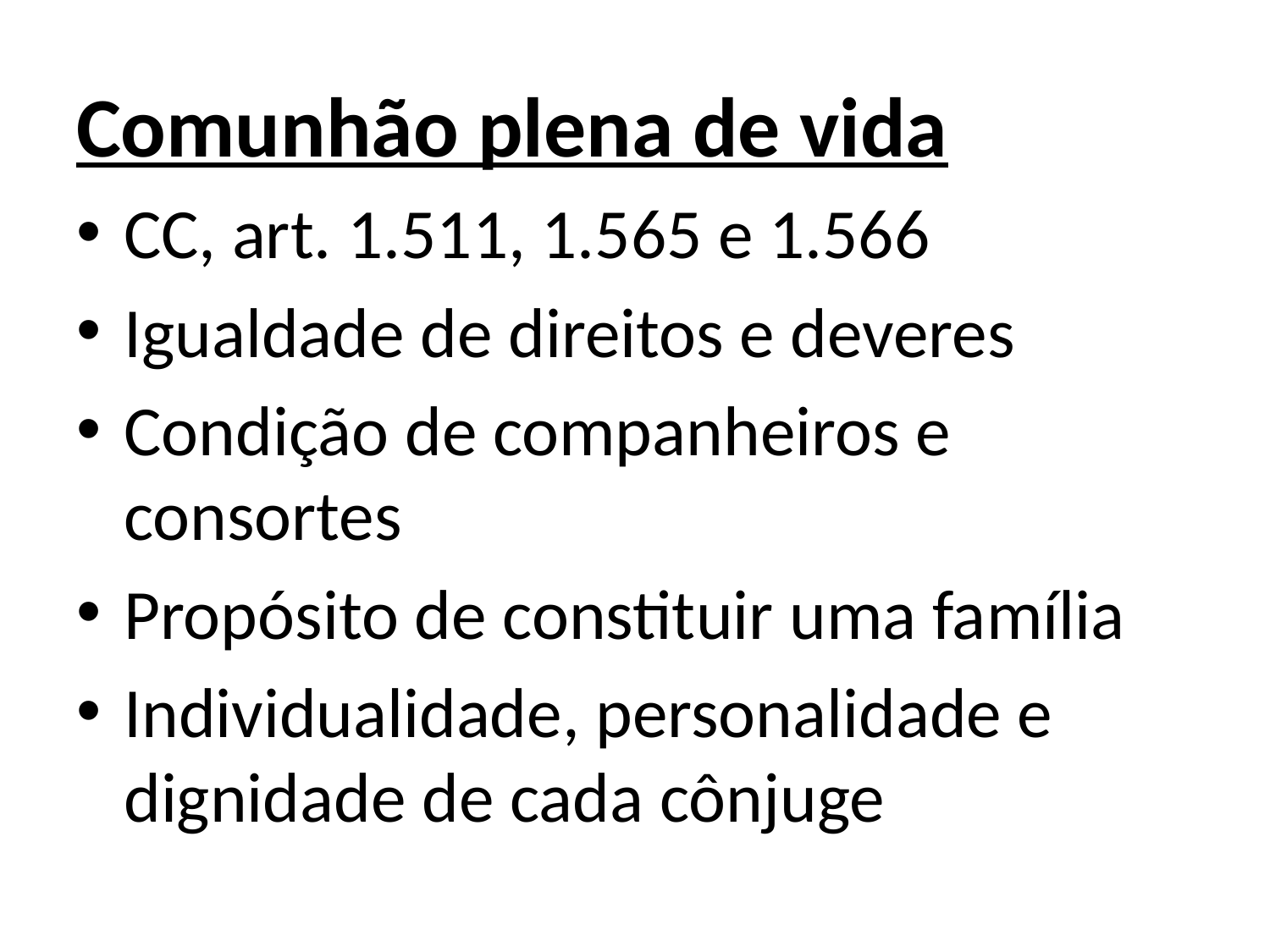

Comunhão plena de vida
CC, art. 1.511, 1.565 e 1.566
Igualdade de direitos e deveres
Condição de companheiros e consortes
Propósito de constituir uma família
Individualidade, personalidade e dignidade de cada cônjuge